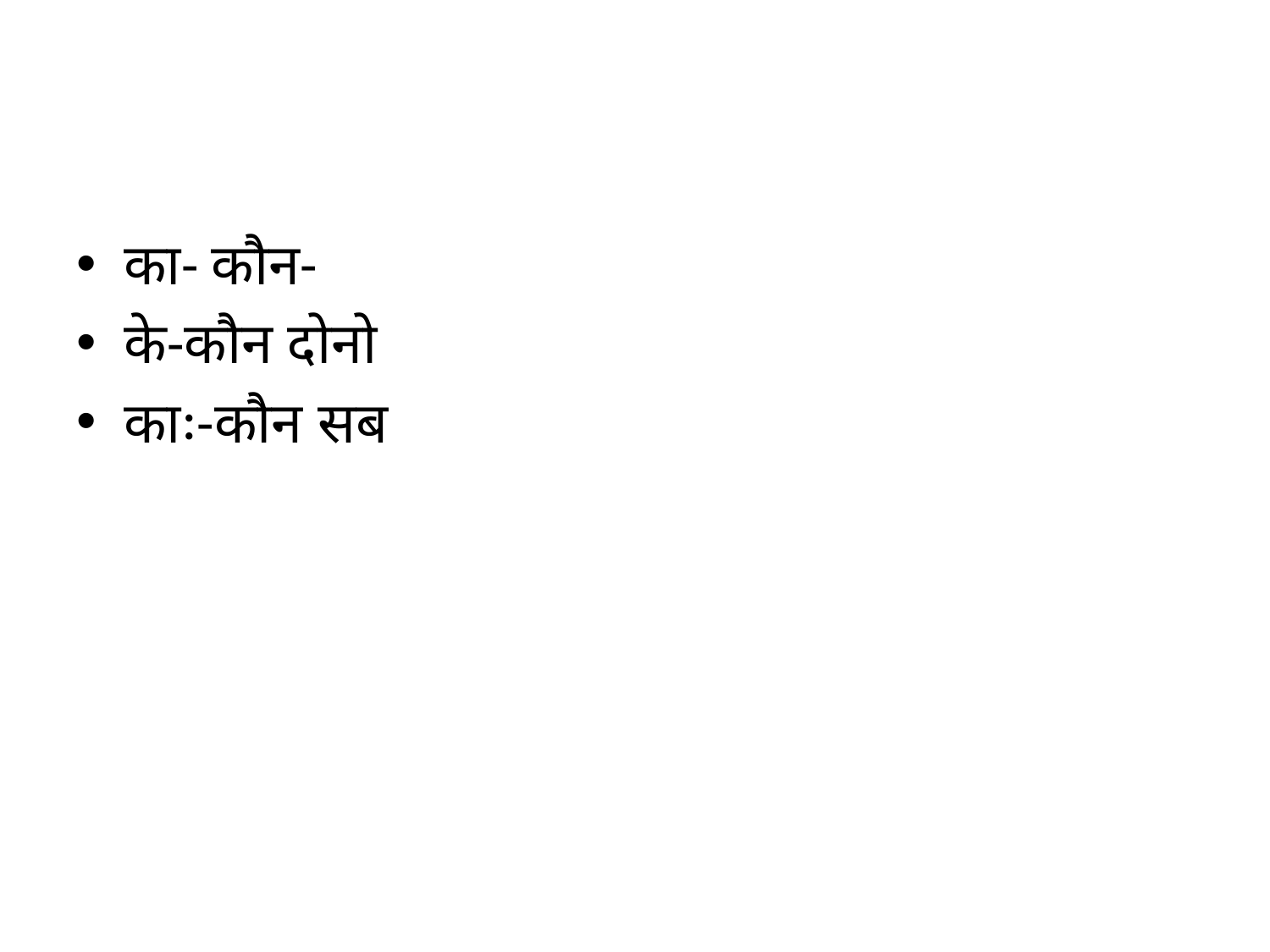

#
का- कौन-
के-कौन दोनो
काः-कौन सब